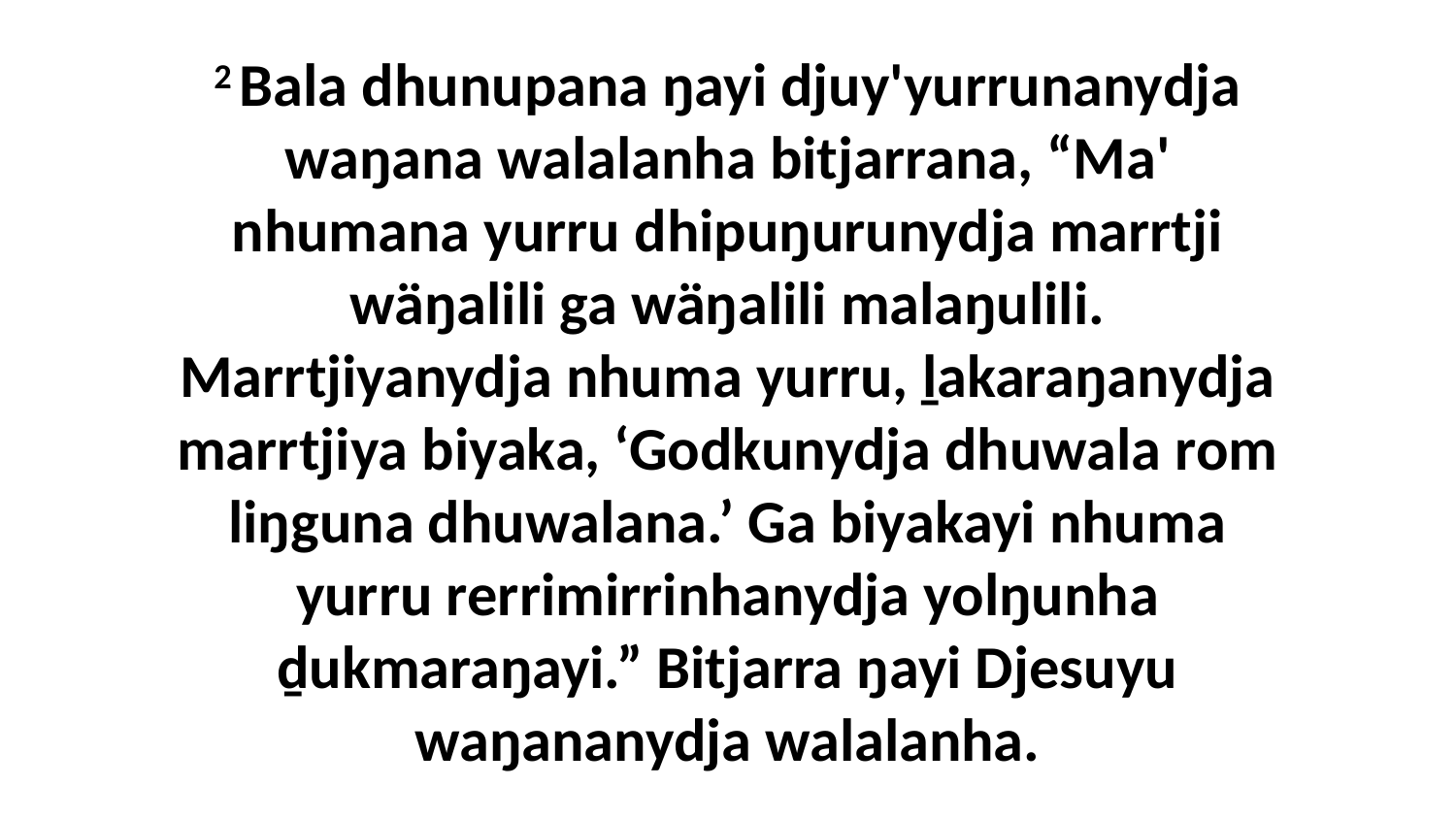

2 Bala dhunupana ŋayi djuy'yurrunanydja waŋana walalanha bitjarrana, “Ma' nhumana yurru dhipuŋurunydja marrtji wäŋalili ga wäŋalili malaŋulili. Marrtjiyanydja nhuma yurru, ḻakaraŋanydja marrtjiya biyaka, ‘Godkunydja dhuwala rom liŋguna dhuwalana.’ Ga biyakayi nhuma yurru rerrimirrinhanydja yolŋunha ḏukmaraŋayi.” Bitjarra ŋayi Djesuyu waŋananydja walalanha.